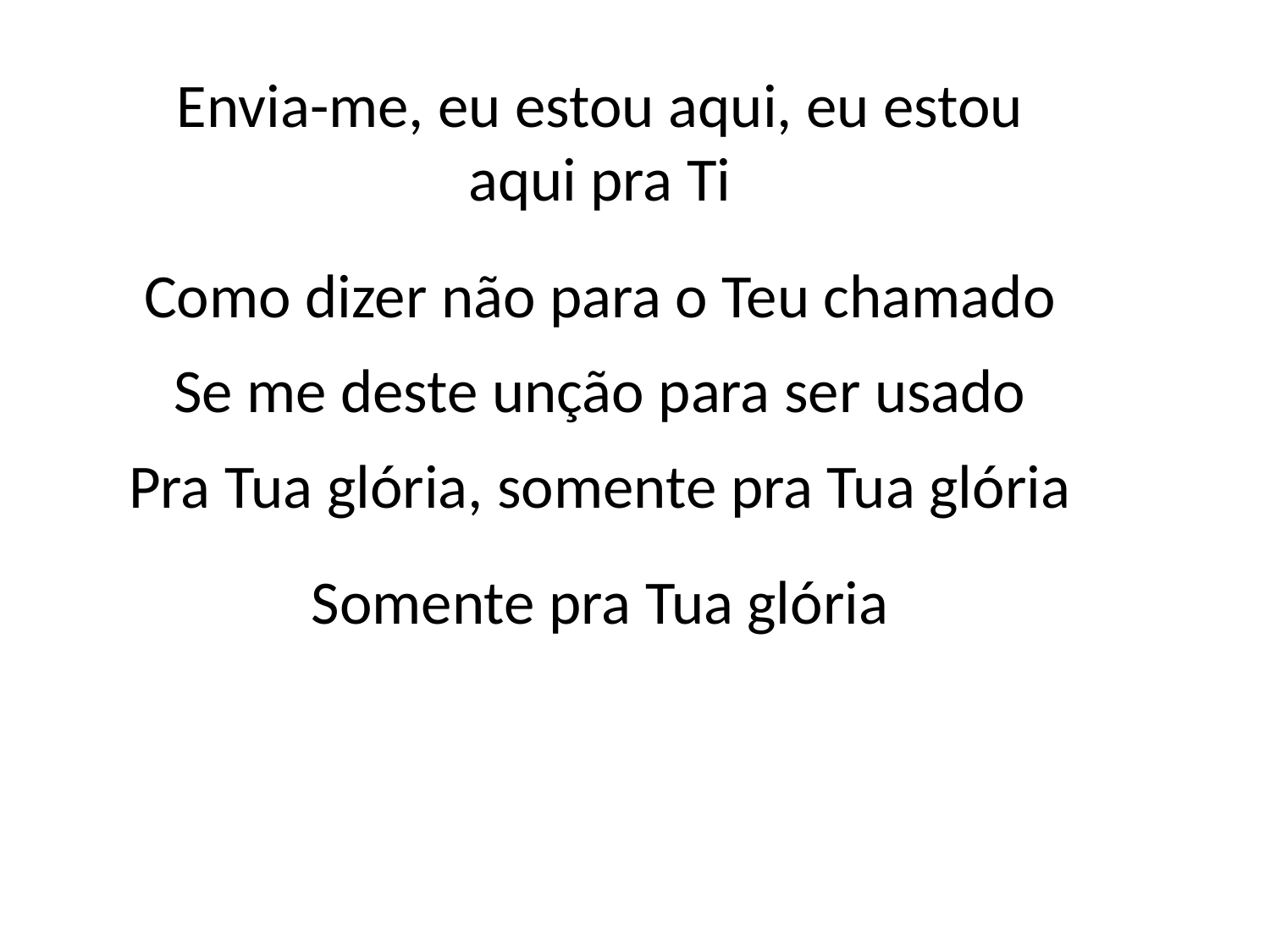

Envia-me, eu estou aqui, eu estou
aqui pra Ti

Como dizer não para o Teu chamado

Se me deste unção para ser usado

Pra Tua glória, somente pra Tua glória

Somente pra Tua glória
#